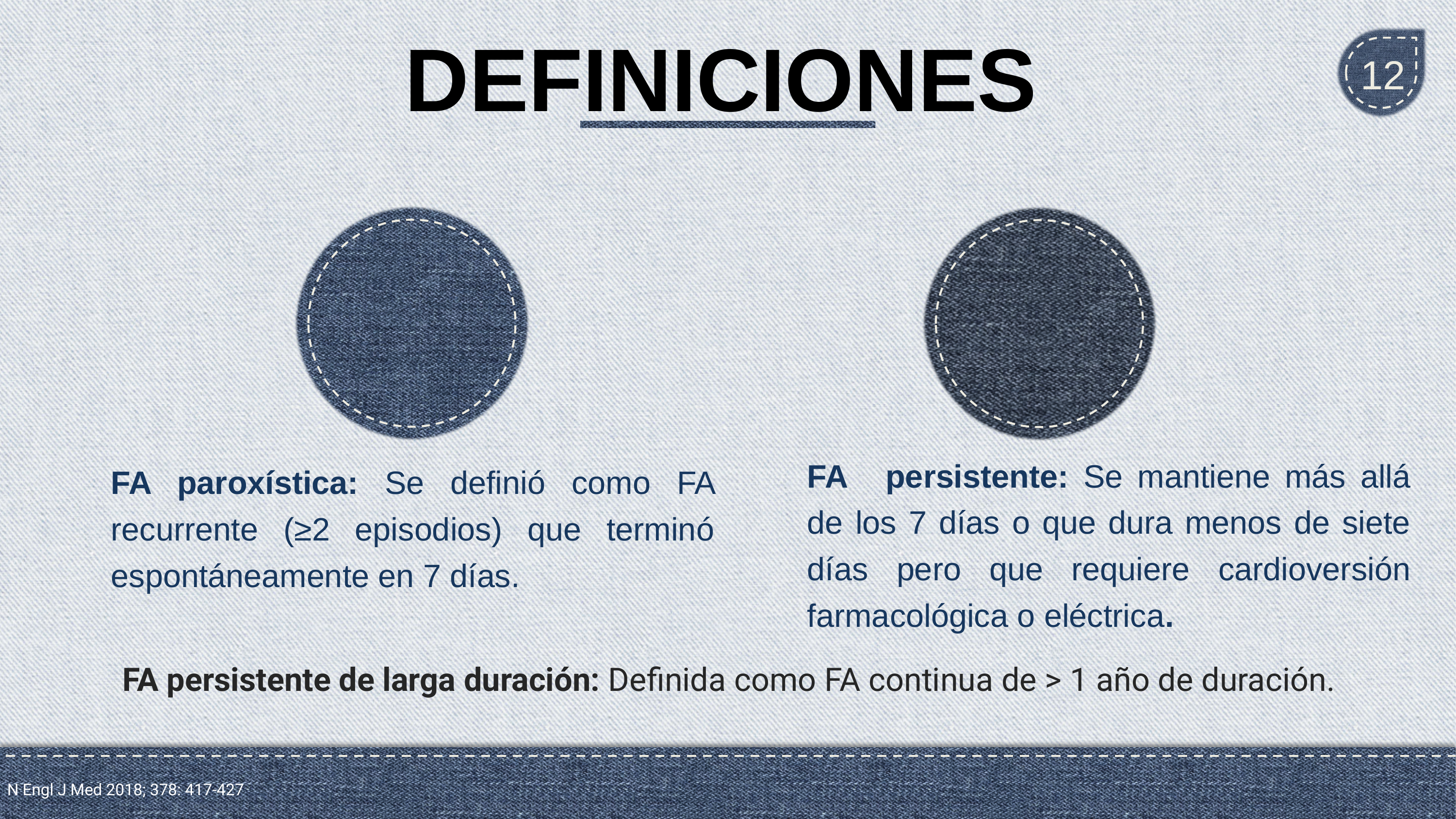

# DEFINICIONES
12
FA 	persistente: Se mantiene más allá de los 7 días o que dura menos de siete días pero que requiere cardioversión farmacológica o eléctrica.
FA paroxística: Se definió como FA recurrente (≥2 episodios) que terminó espontáneamente en 7 días.

FA persistente de larga duración: Definida como FA continua de > 1 año de duración.

N Engl J Med 2018; 378: 417-427